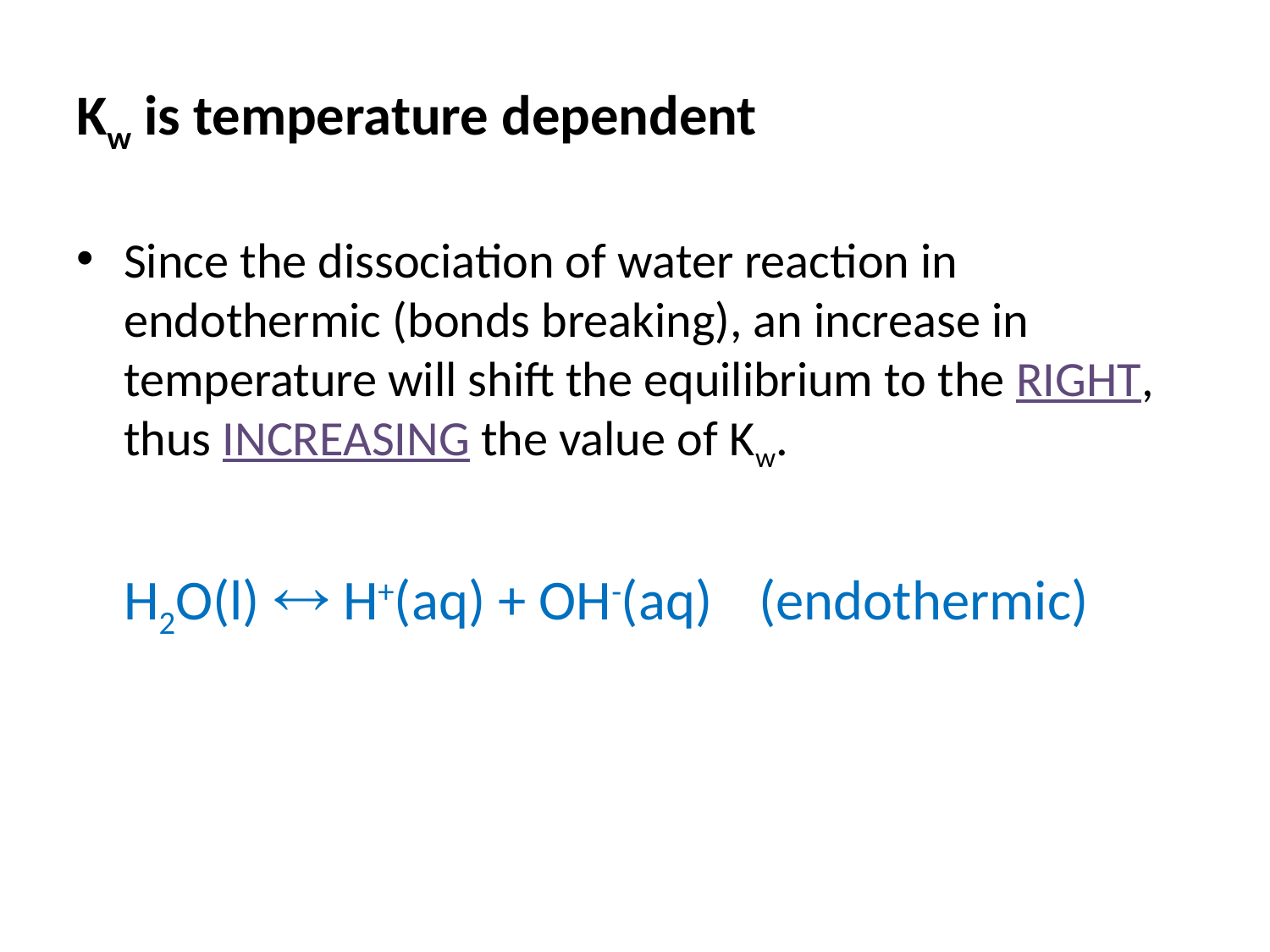

# Kw is temperature dependent
Since the dissociation of water reaction in endothermic (bonds breaking), an increase in temperature will shift the equilibrium to the RIGHT, thus INCREASING the value of Kw.

	H2O(l) ↔ H+(aq) + OH-(aq) 	(endothermic)